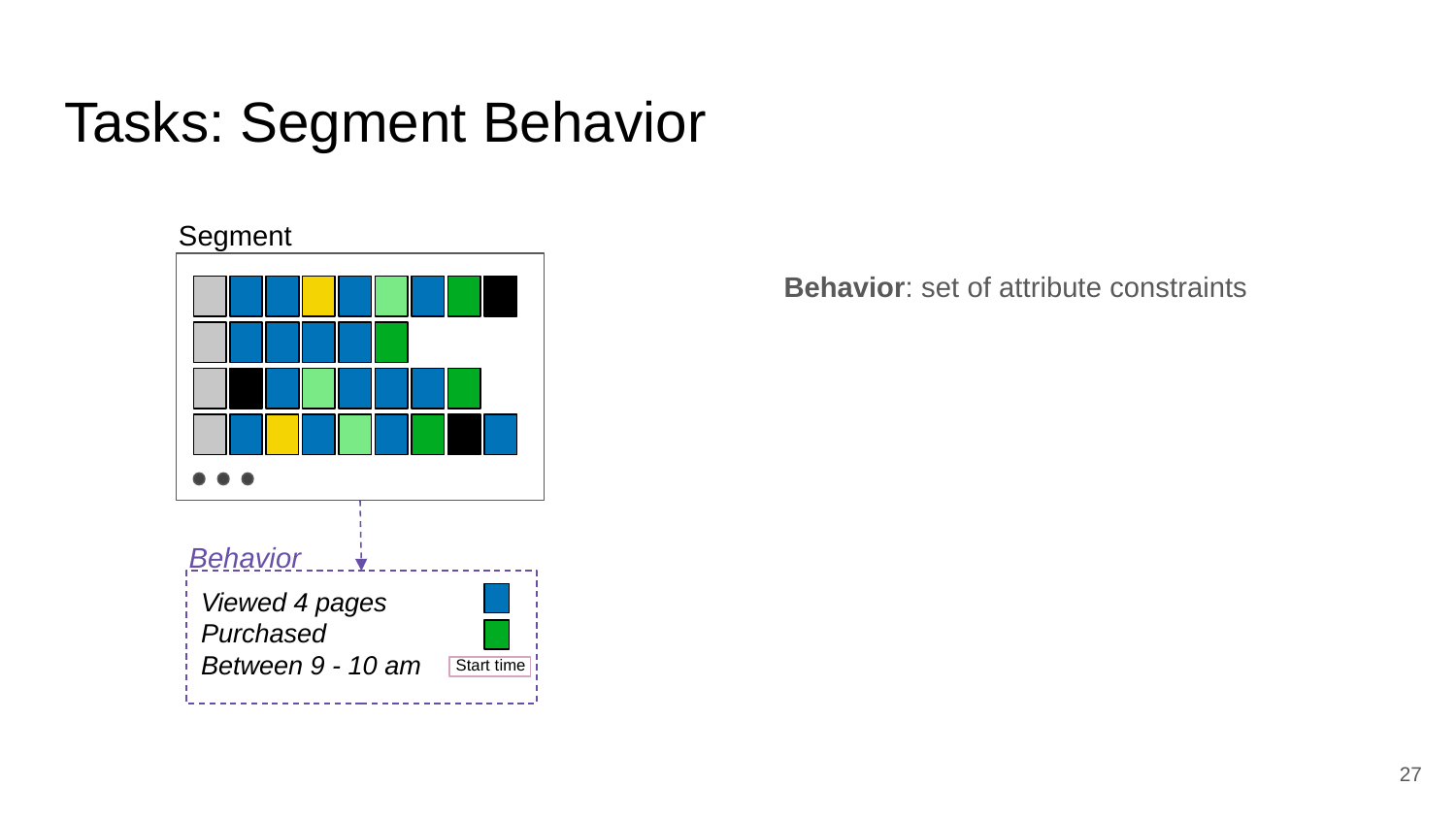

# Tasks: Segment Behavior

Behavior: set of attribute constraints

Segment

Behavior
Viewed 4 pages
Purchased
Between 9 - 10 am

Start time

27